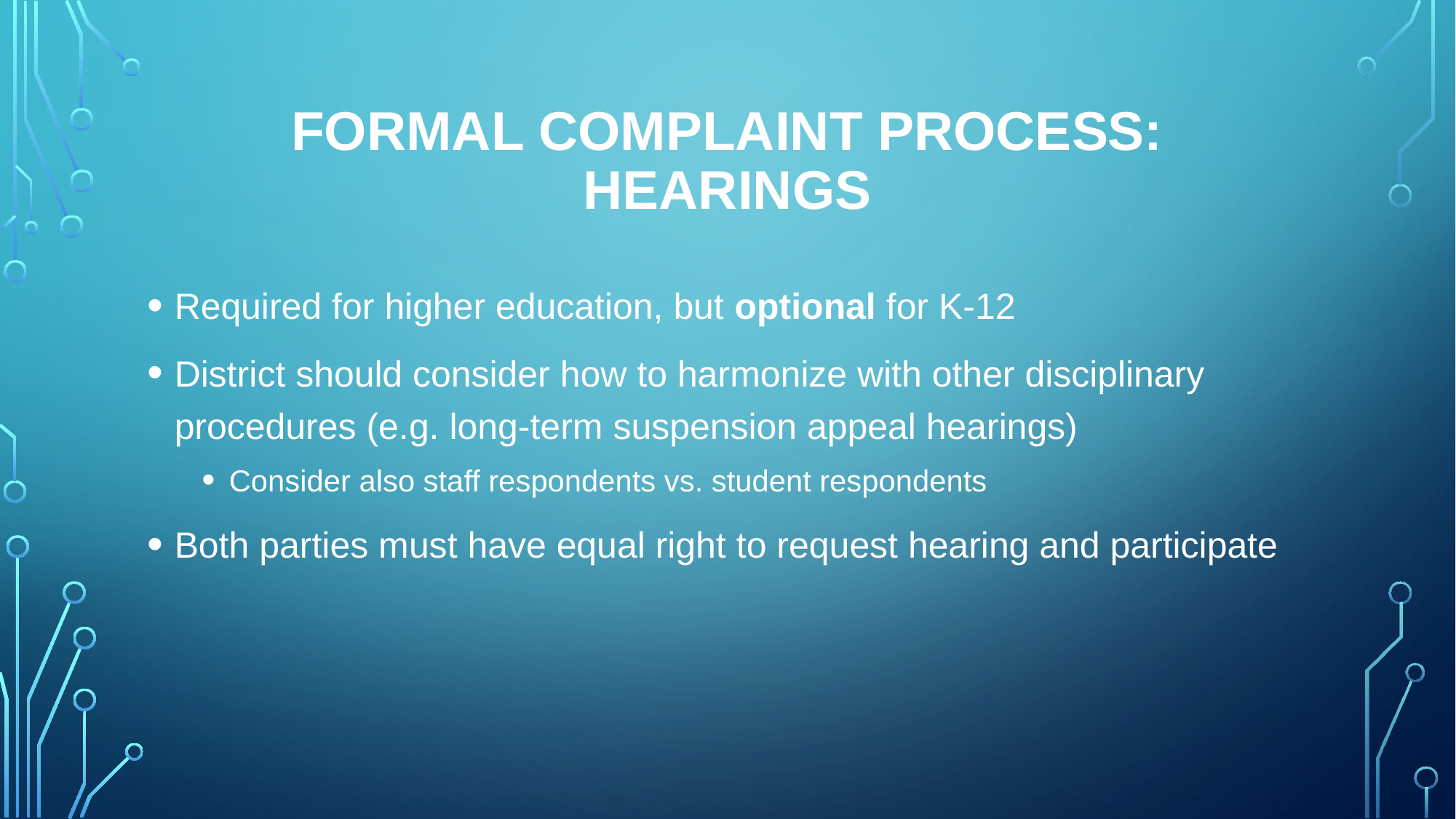

# Formal complaint process: hearings
Required for higher education, but optional for K-12
District should consider how to harmonize with other disciplinary procedures (e.g. long-term suspension appeal hearings)
Consider also staff respondents vs. student respondents
Both parties must have equal right to request hearing and participate